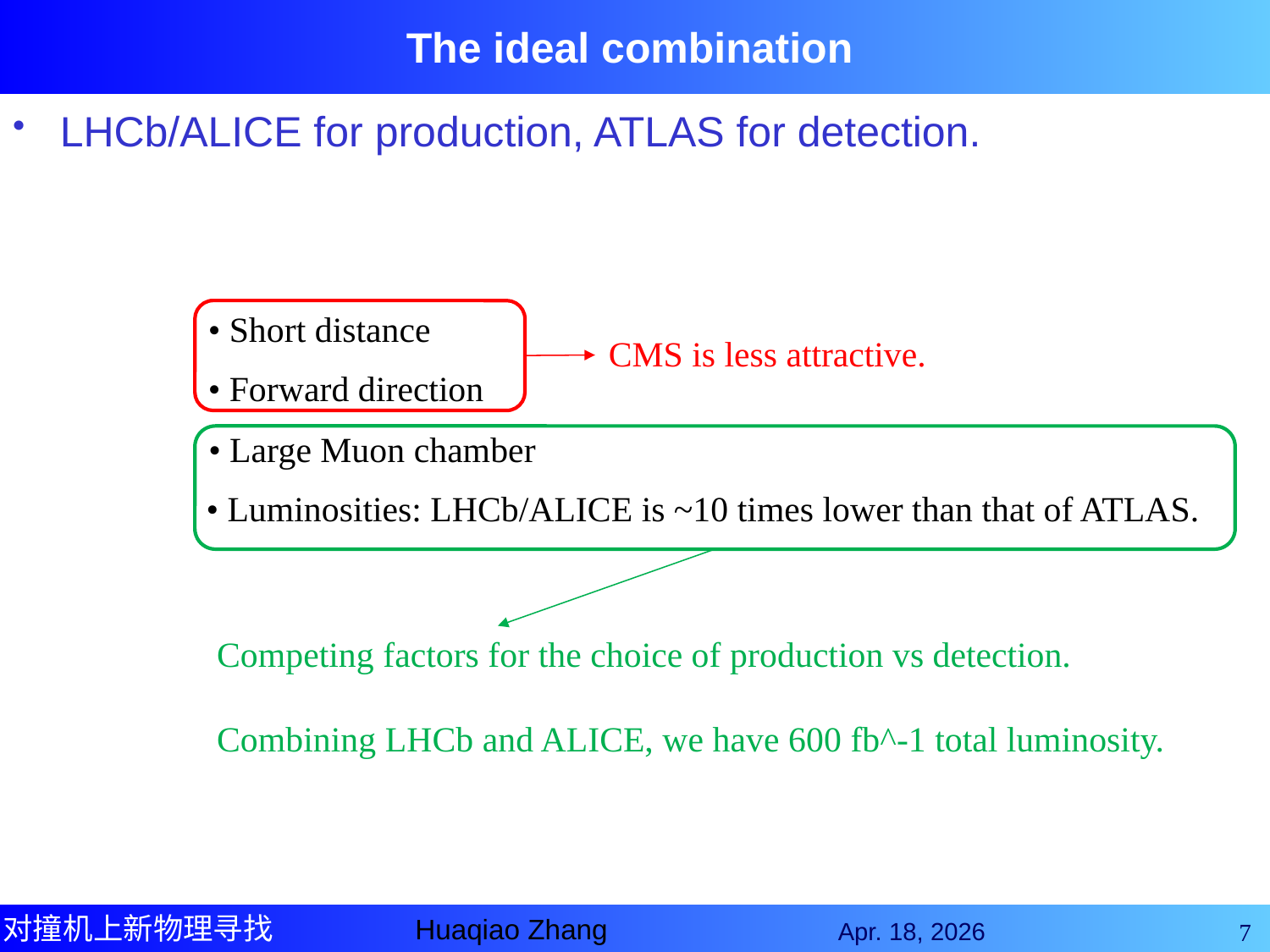

# The ideal combination
LHCb/ALICE for production, ATLAS for detection.

• Short distance

CMS is less attractive.
• Forward direction
• Large Muon chamber

• Luminosities: LHCb/ALICE is ~10 times lower than that of ATLAS.
Competing factors for the choice of production vs detection.

Combining LHCb and ALICE, we have 600 fb^-1 total luminosity.
7